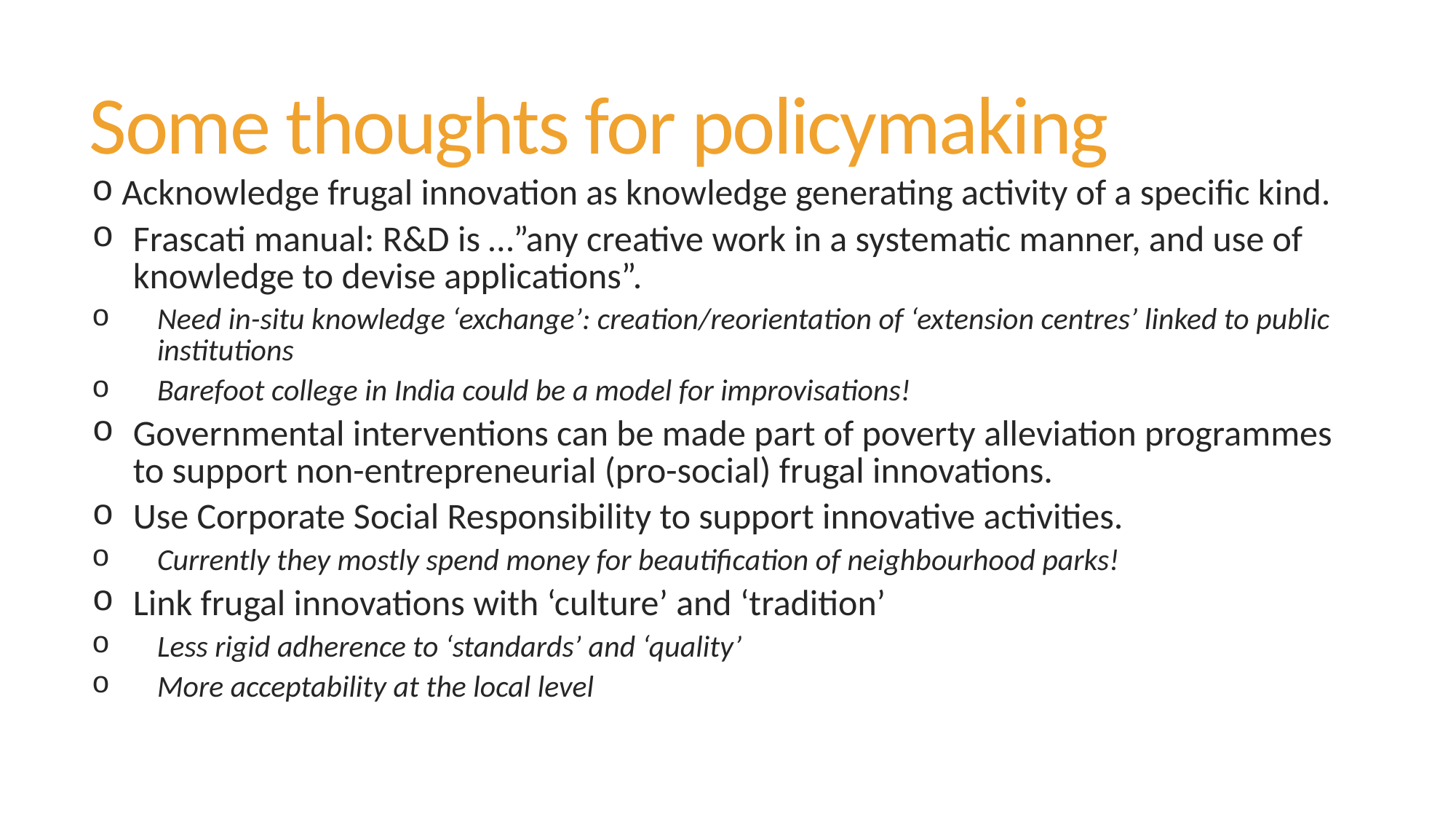

# Some thoughts for policymaking
 Acknowledge frugal innovation as knowledge generating activity of a specific kind.
Frascati manual: R&D is …”any creative work in a systematic manner, and use of knowledge to devise applications”.
Need in-situ knowledge ‘exchange’: creation/reorientation of ‘extension centres’ linked to public institutions
Barefoot college in India could be a model for improvisations!
Governmental interventions can be made part of poverty alleviation programmes to support non-entrepreneurial (pro-social) frugal innovations.
Use Corporate Social Responsibility to support innovative activities.
Currently they mostly spend money for beautification of neighbourhood parks!
Link frugal innovations with ‘culture’ and ‘tradition’
Less rigid adherence to ‘standards’ and ‘quality’
More acceptability at the local level